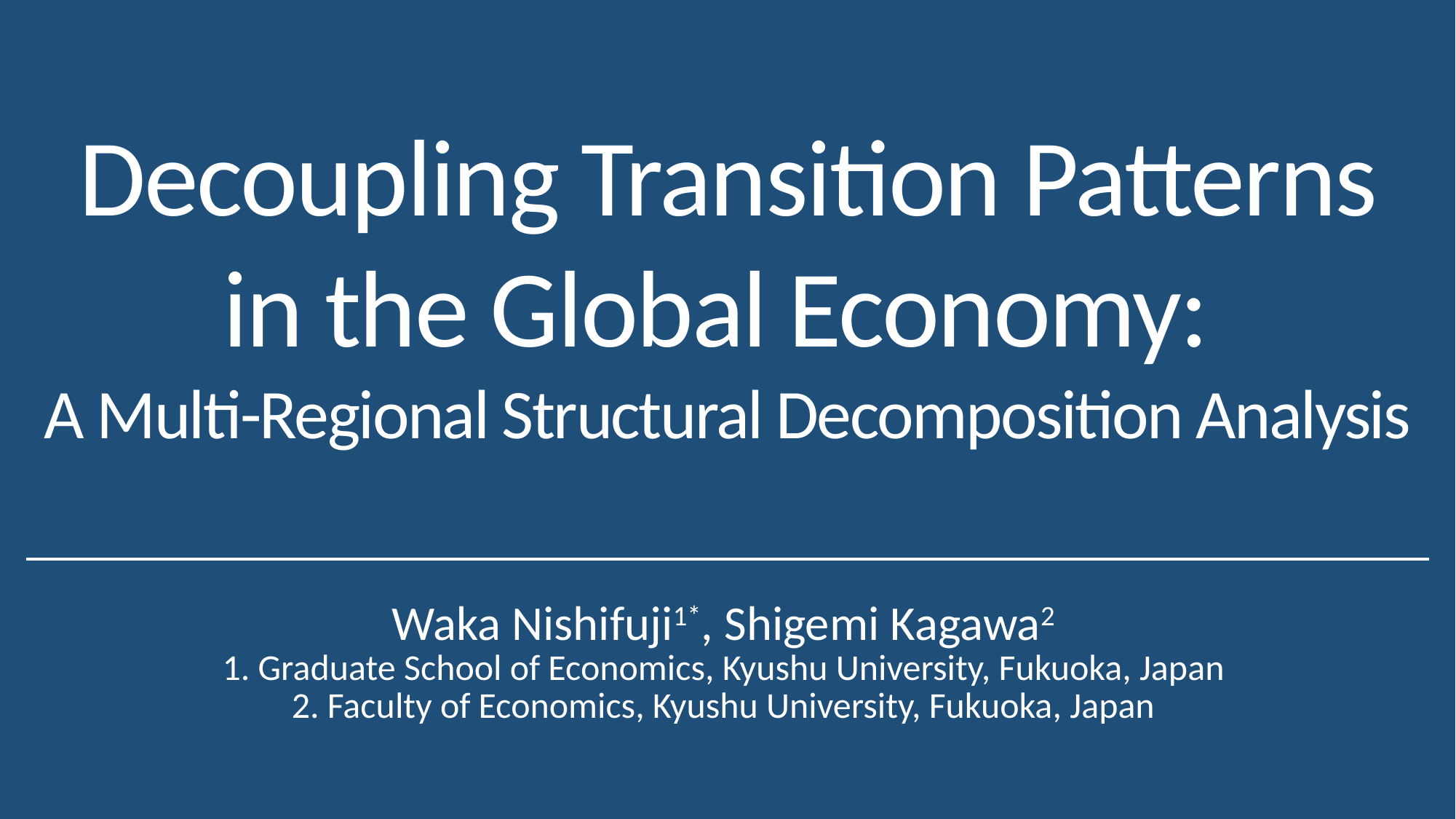

# Decoupling Transition Patterns in the Global Economy: A Multi-Regional Structural Decomposition Analysis
Waka Nishifuji1*, Shigemi Kagawa2
1. Graduate School of Economics, Kyushu University, Fukuoka, Japan
2. Faculty of Economics, Kyushu University, Fukuoka, Japan